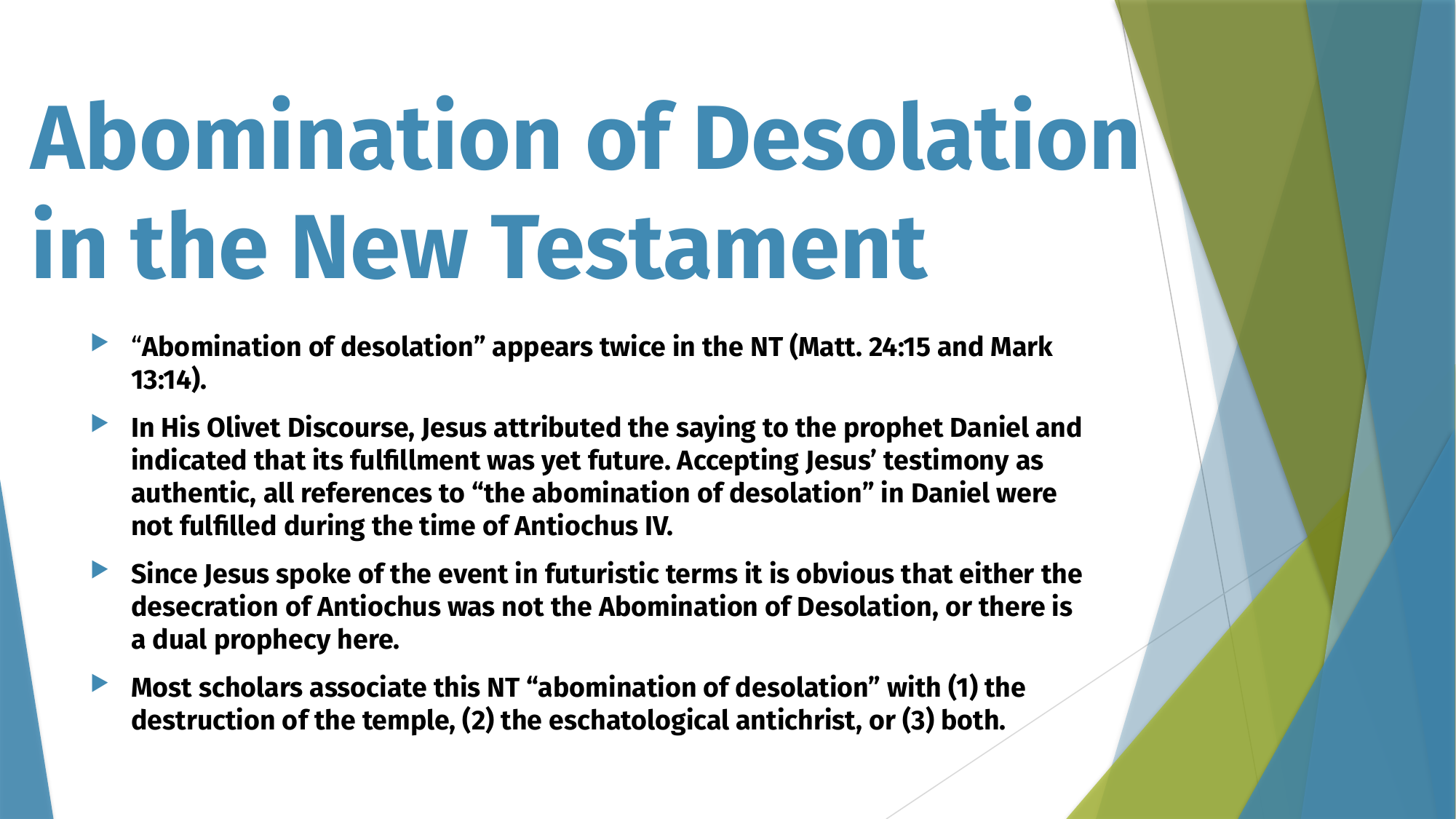

# Abomination of Desolation in the New Testament
“Abomination of desolation” appears twice in the NT (Matt. 24:15 and Mark 13:14).
In His Olivet Discourse, Jesus attributed the saying to the prophet Daniel and indicated that its fulfillment was yet future. Accepting Jesus’ testimony as authentic, all references to “the abomination of desolation” in Daniel were not fulfilled during the time of Antiochus IV.
Since Jesus spoke of the event in futuristic terms it is obvious that either the desecration of Antiochus was not the Abomination of Desolation, or there is a dual prophecy here.
Most scholars associate this NT “abomination of desolation” with (1) the destruction of the temple, (2) the eschatological antichrist, or (3) both.